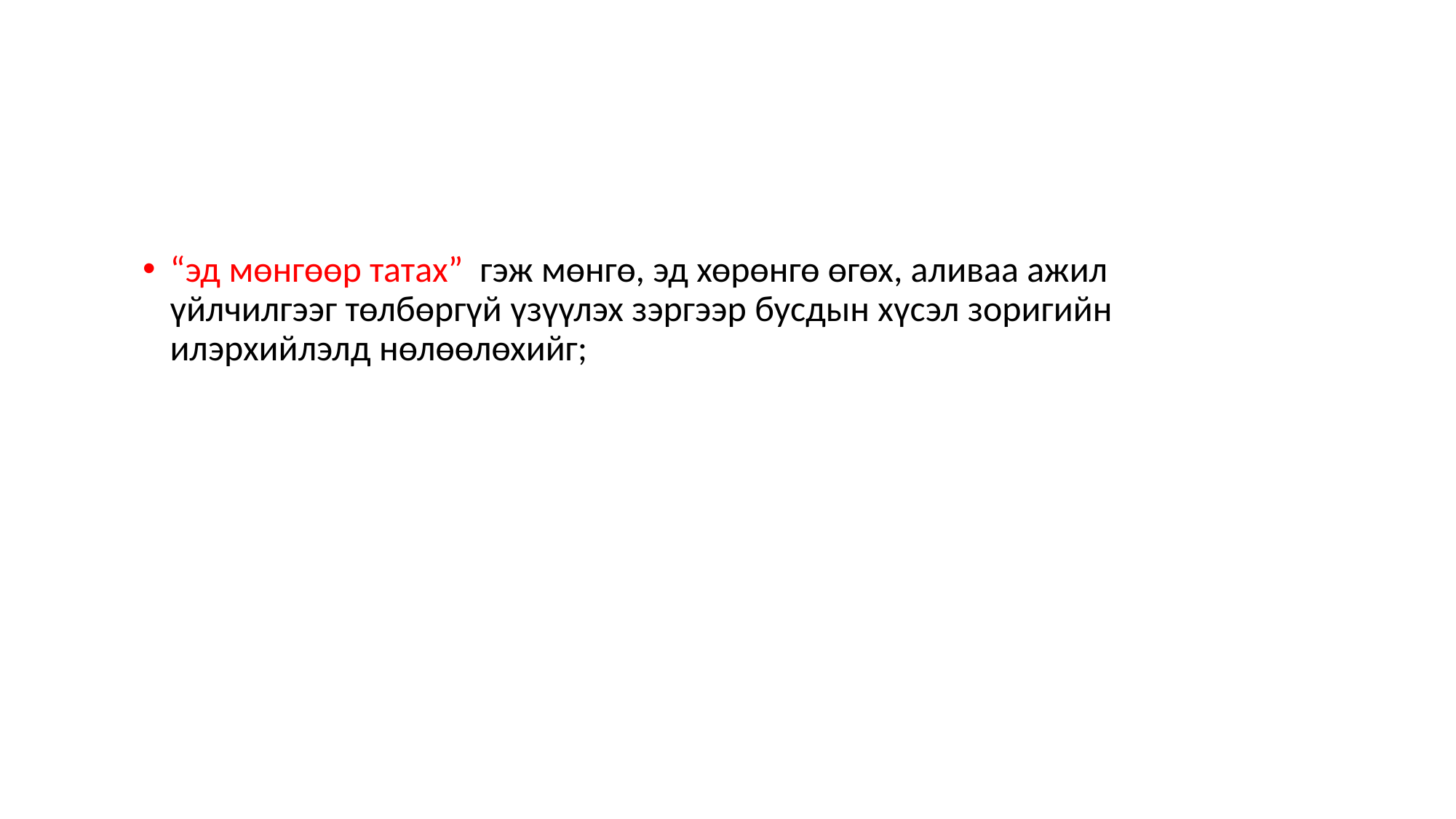

“эд мөнгөөр татах”  гэж мөнгө, эд хөрөнгө өгөх, аливаа ажил үйлчилгээг төлбөргүй үзүүлэх зэргээр бусдын хүсэл зоригийн илэрхийлэлд нөлөөлөхийг;